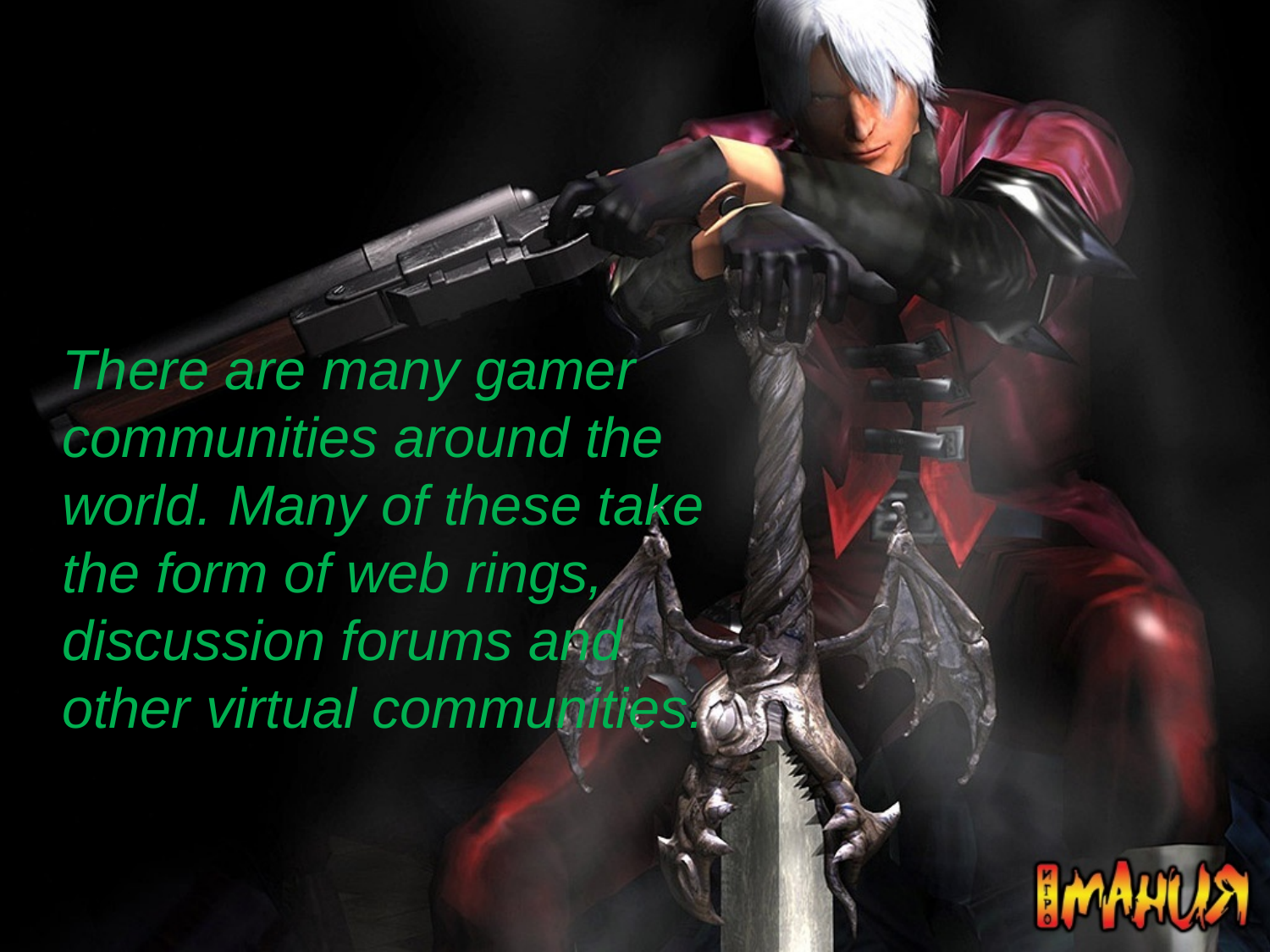

There are many gamer communities around the world. Many of these take the form of web rings, discussion forums and other virtual communities.